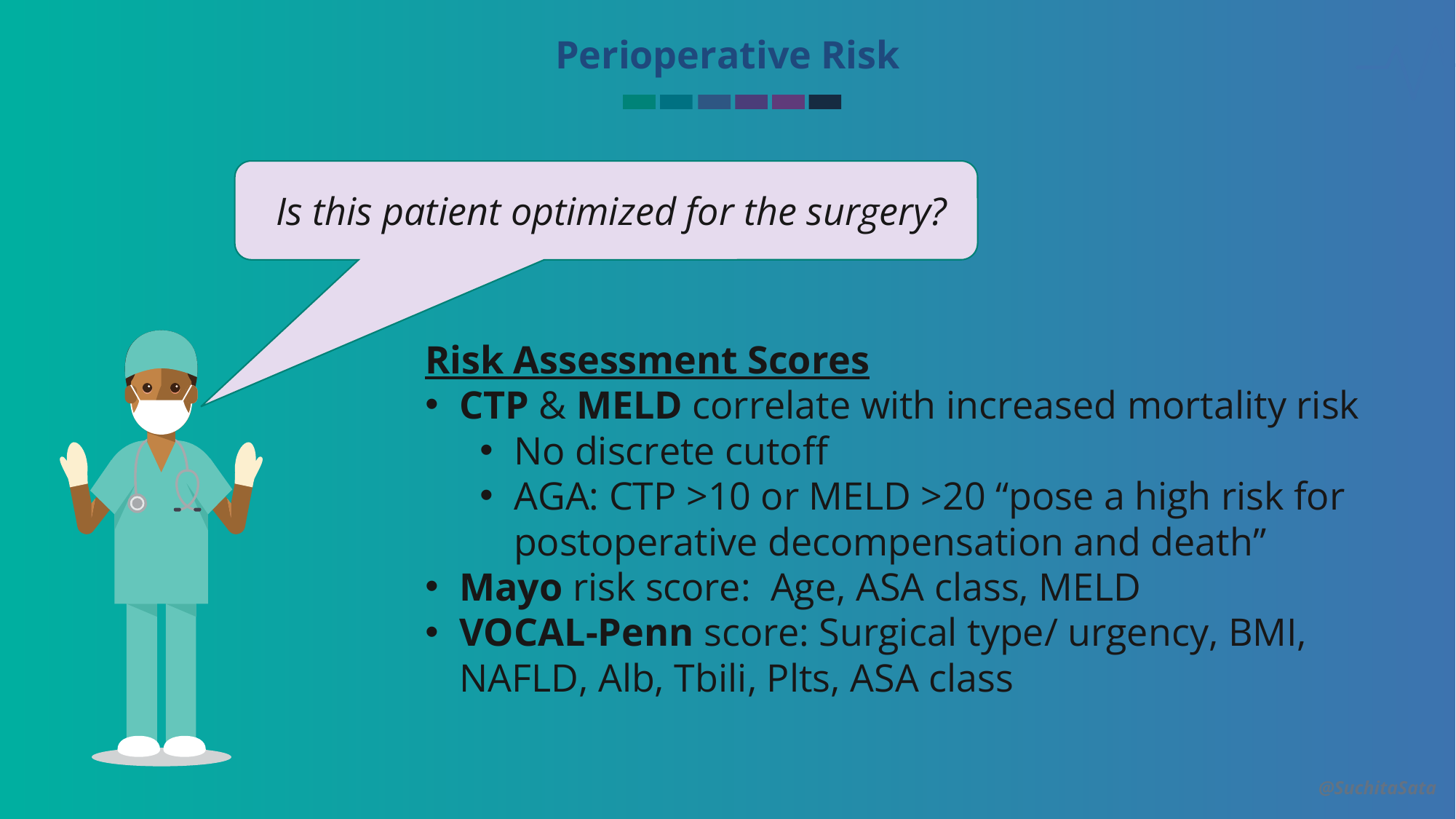

Perioperative Risk

Is this patient optimized for the surgery?

Risk Assessment Scores
CTP & MELD correlate with increased mortality risk
No discrete cutoff
AGA: CTP >10 or MELD >20 “pose a high risk for postoperative decompensation and death”
Mayo risk score:  Age, ASA class, MELD
VOCAL-Penn score: Surgical type/ urgency, BMI, 	NAFLD, Alb, Tbili, Plts, ASA class
@SuchitaSata